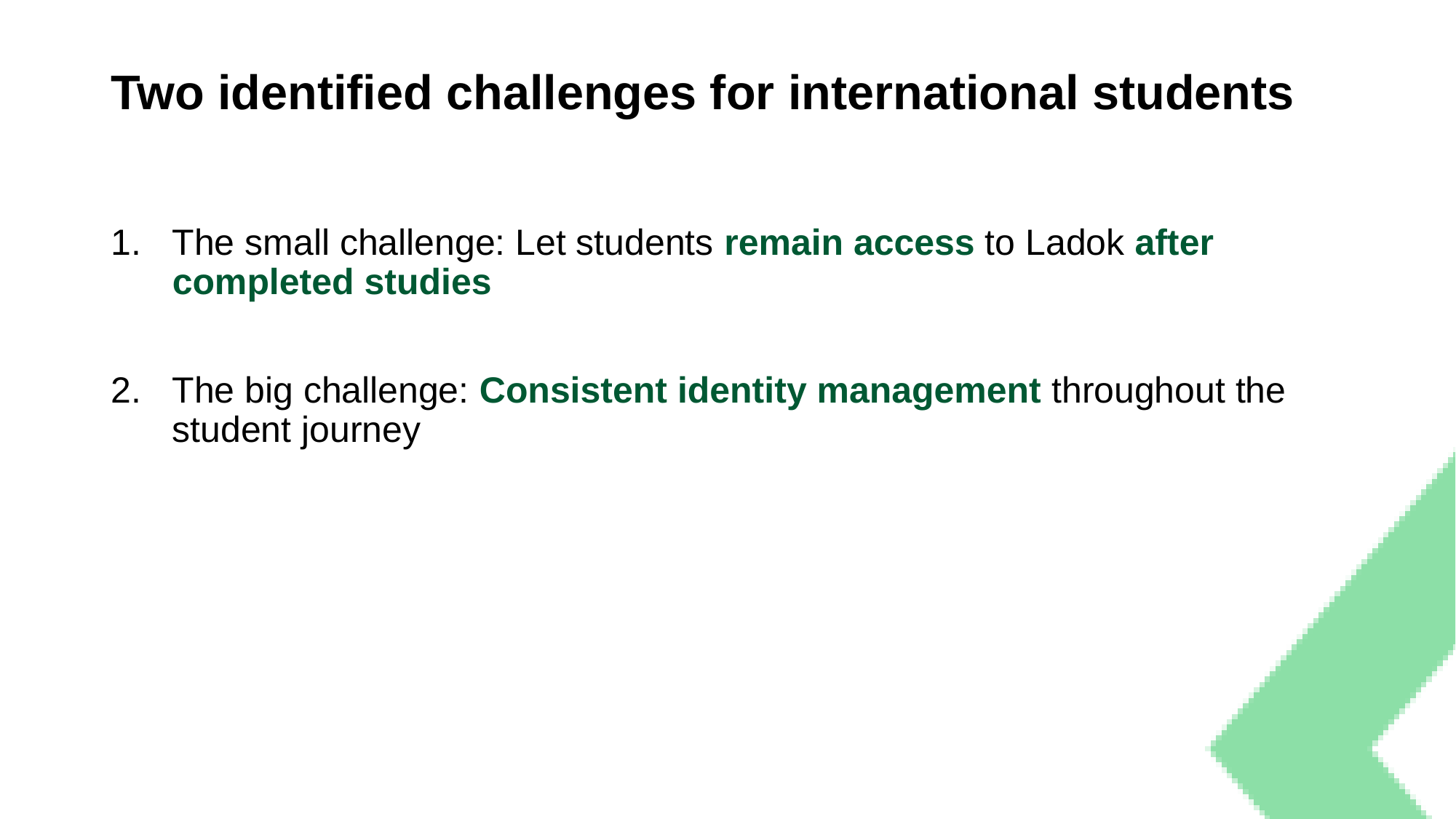

# Two identified challenges for international students
The small challenge: Let students remain access to Ladok after completed studies

The big challenge: Consistent identity management throughout the student journey